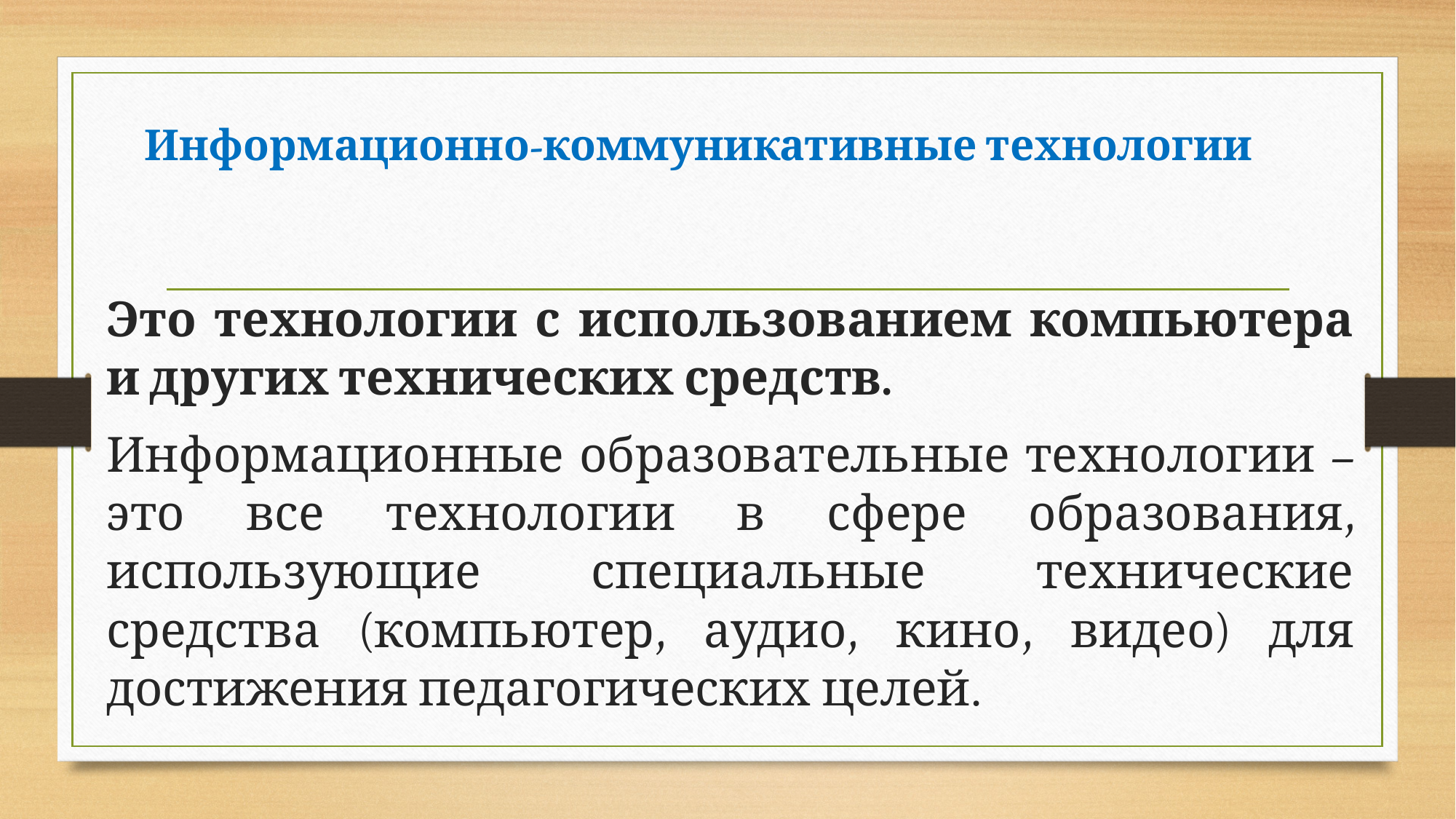

# Информационно-коммуникативные технологии
Это технологии с использованием компьютера и других технических средств.
Информационные образовательные технологии – это все технологии в сфере образования, использующие специальные технические средства (компьютер, аудио, кино, видео) для достижения педагогических целей.